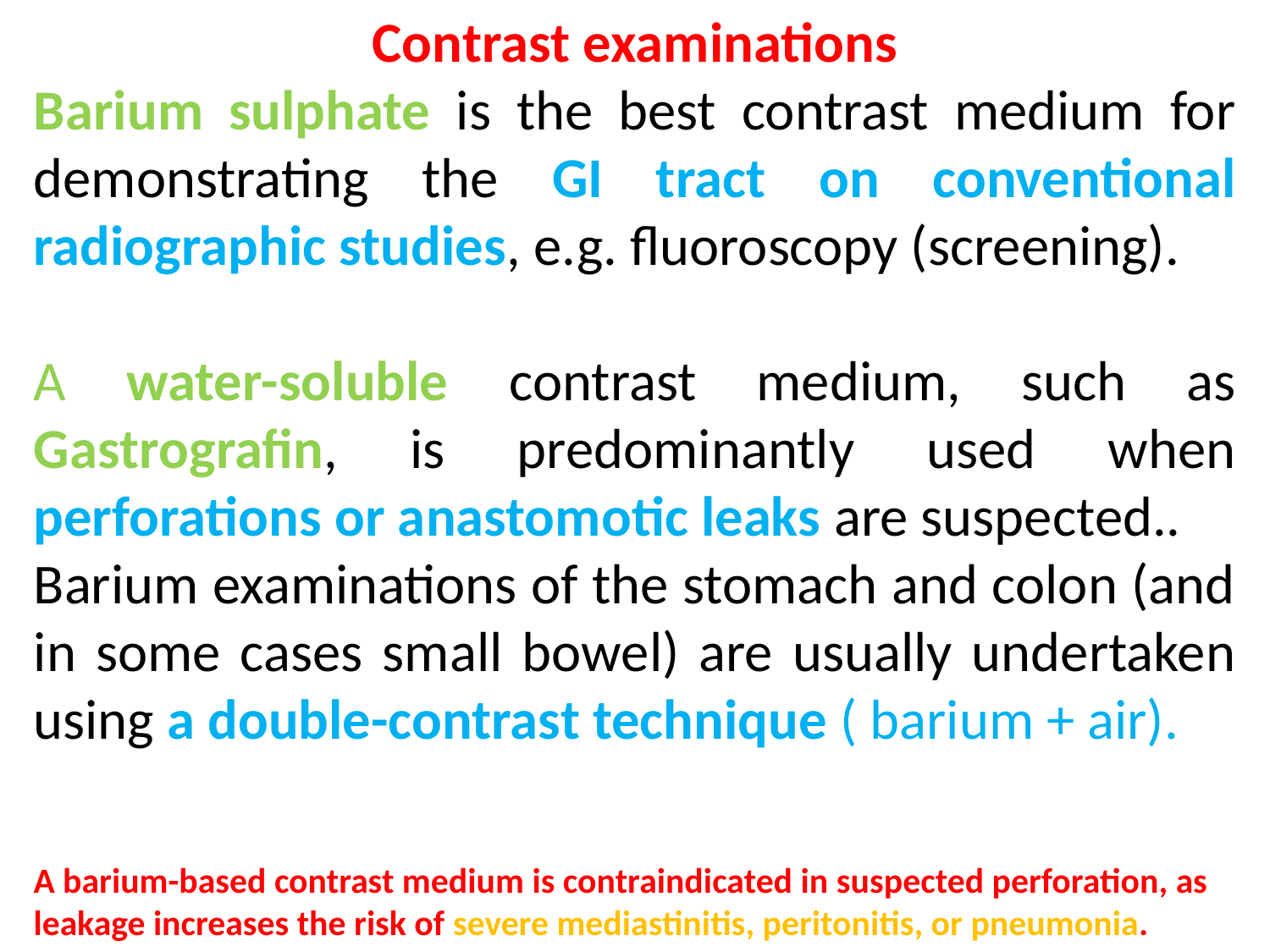

Contrast examinations
Barium sulphate is the best contrast medium for demonstrating the GI tract on conventional radiographic studies, e.g. fluoroscopy (screening).

A water-soluble contrast medium, such as Gastrografin, is predominantly used when perforations or anastomotic leaks are suspected..
Barium examinations of the stomach and colon (and in some cases small bowel) are usually undertaken using a double-contrast technique ( barium + air).
A barium-based contrast medium is contraindicated in suspected perforation, as leakage increases the risk of severe mediastinitis, peritonitis, or pneumonia.